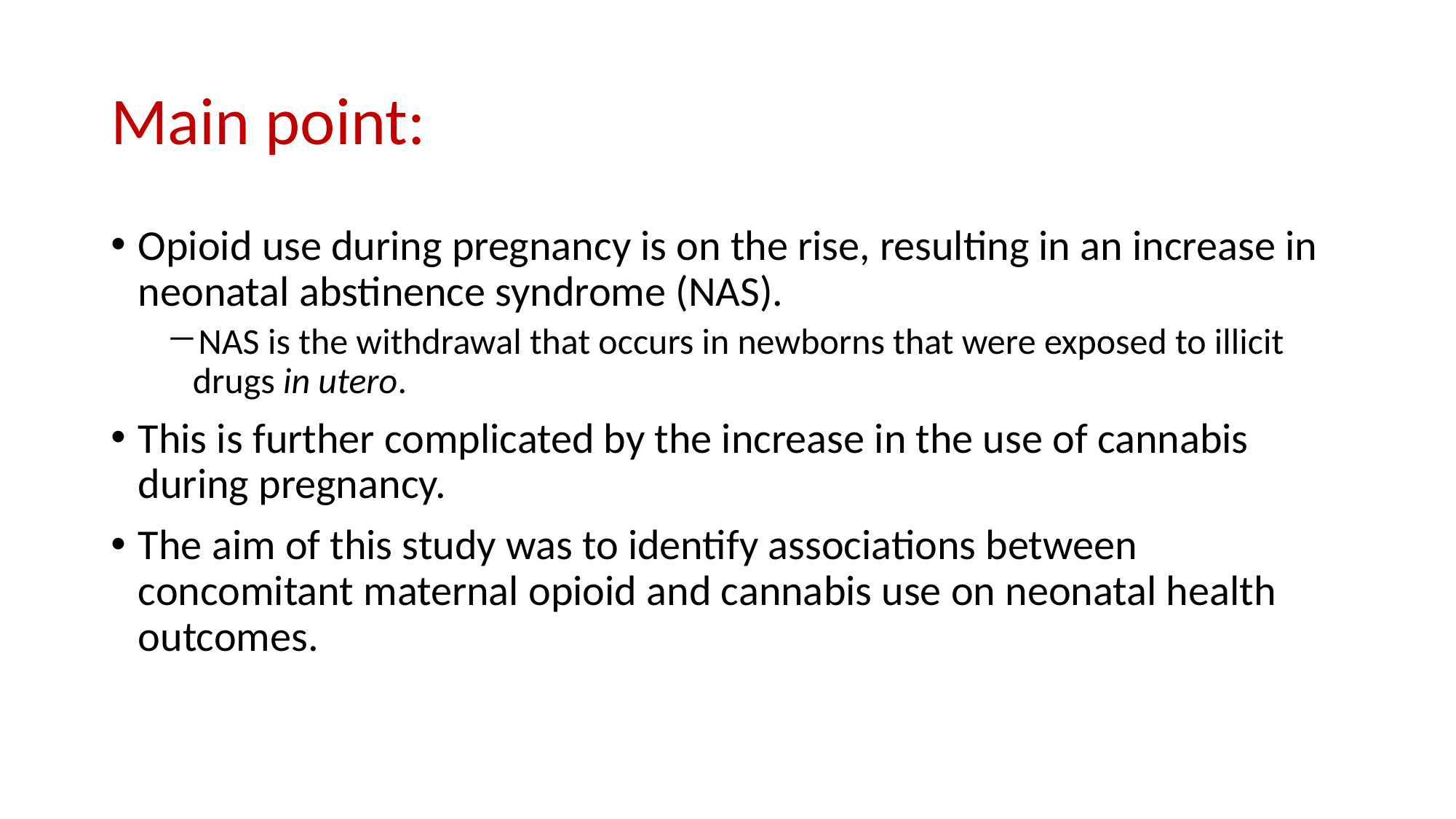

# Main point:
Opioid use during pregnancy is on the rise, resulting in an increase in neonatal abstinence syndrome (NAS).
NAS is the withdrawal that occurs in newborns that were exposed to illicit drugs in utero.
This is further complicated by the increase in the use of cannabis during pregnancy.
The aim of this study was to identify associations between concomitant maternal opioid and cannabis use on neonatal health outcomes.